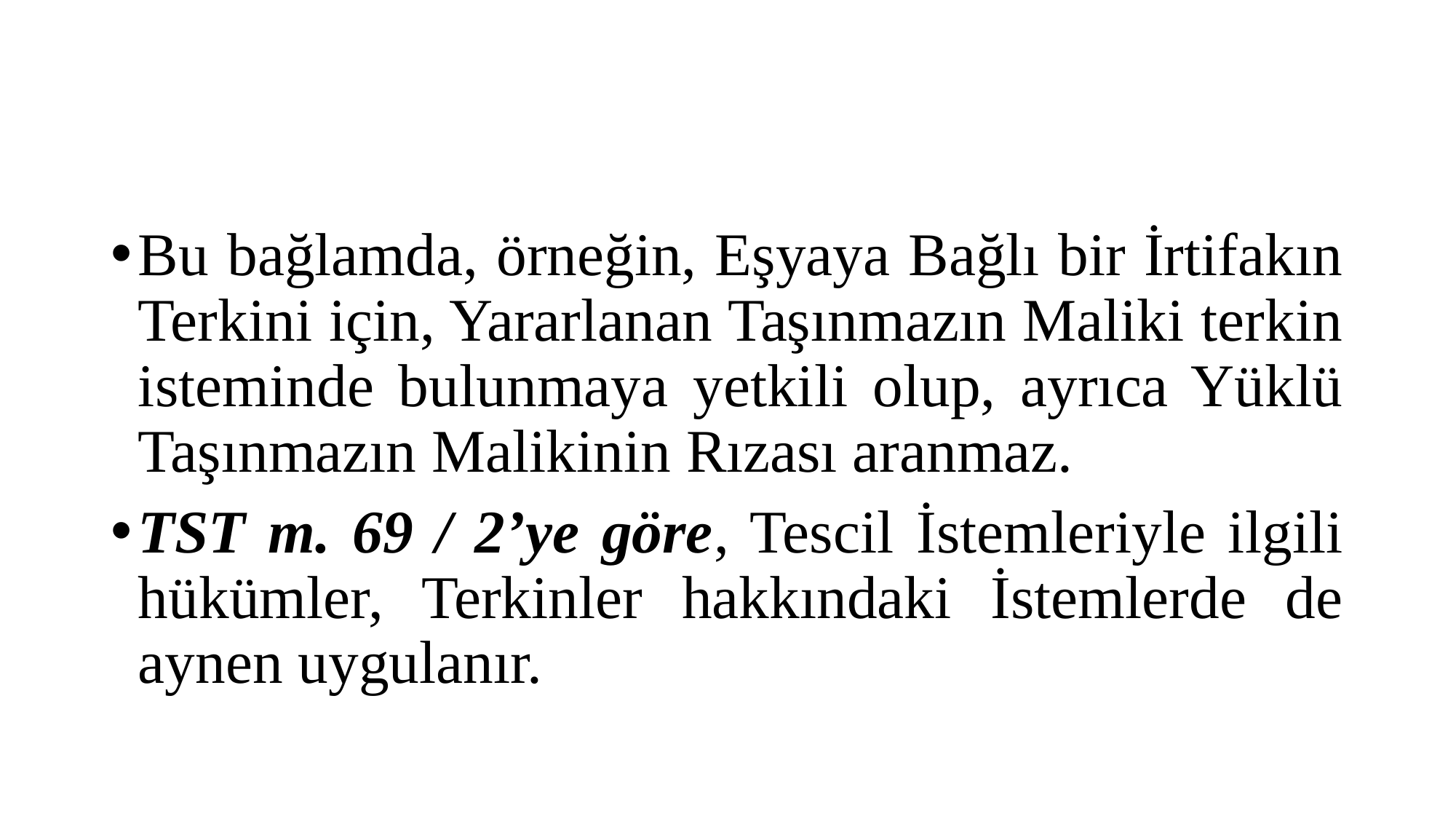

#
Bu bağlamda, örneğin, Eşyaya Bağlı bir İrtifakın Terkini için, Yararlanan Taşınmazın Maliki terkin isteminde bulunmaya yetkili olup, ayrıca Yüklü Taşınmazın Malikinin Rızası aranmaz.
TST m. 69 / 2’ye göre, Tescil İstemleriyle ilgili hükümler, Terkinler hakkındaki İstemlerde de aynen uygulanır.